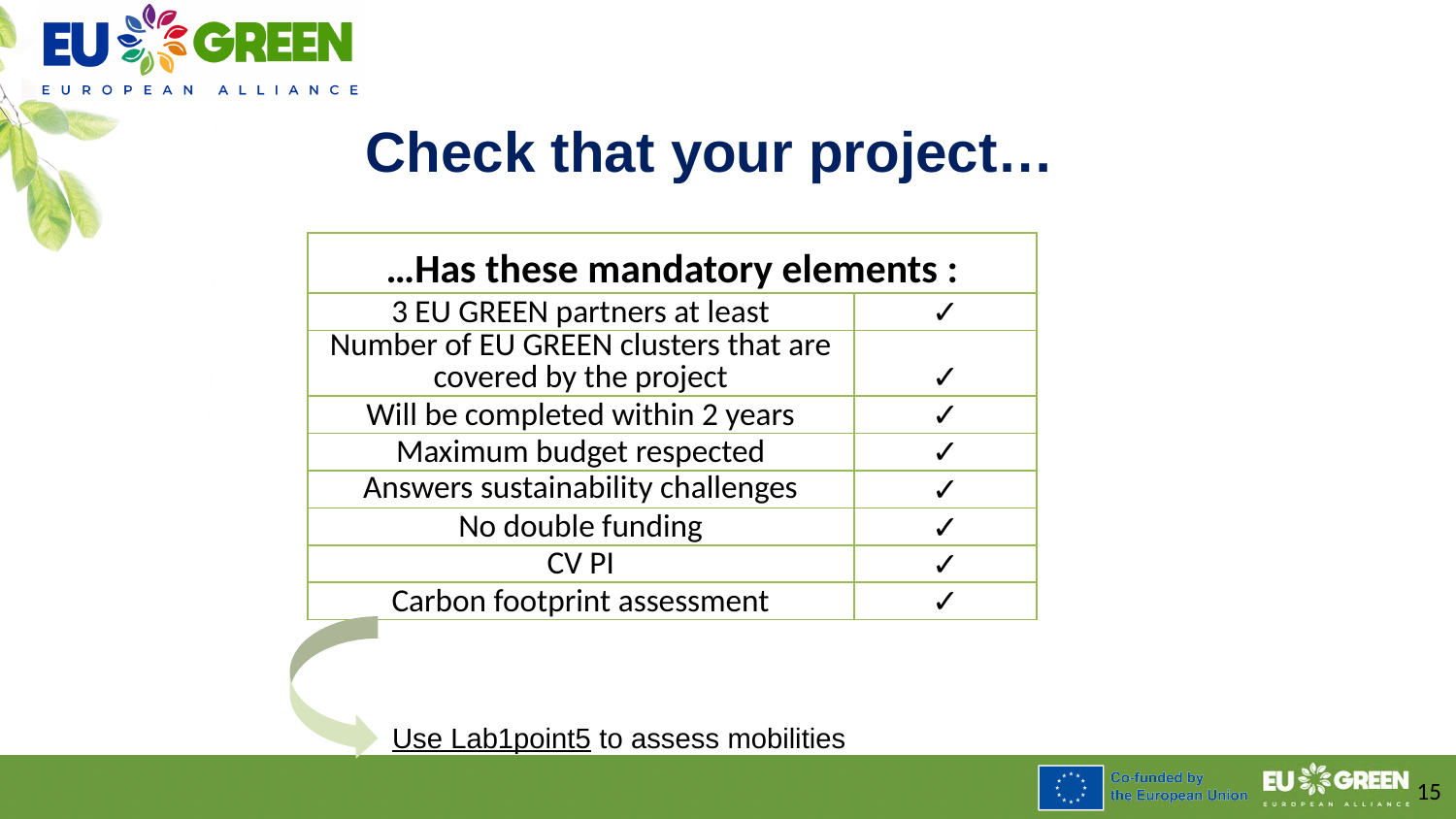

# Check that your project…
| …Has these mandatory elements : |  |
| --- | --- |
| 3 EU GREEN partners at least | ✓ |
| Number of EU GREEN clusters that are covered by the project | ✓ |
| Will be completed within 2 years | ✓ |
| Maximum budget respected | ✓ |
| Answers sustainability challenges | ✓ |
| No double funding | ✓ |
| CV PI | ✓ |
| Carbon footprint assessment | ✓ |

Use Lab1point5 to assess mobilities
15